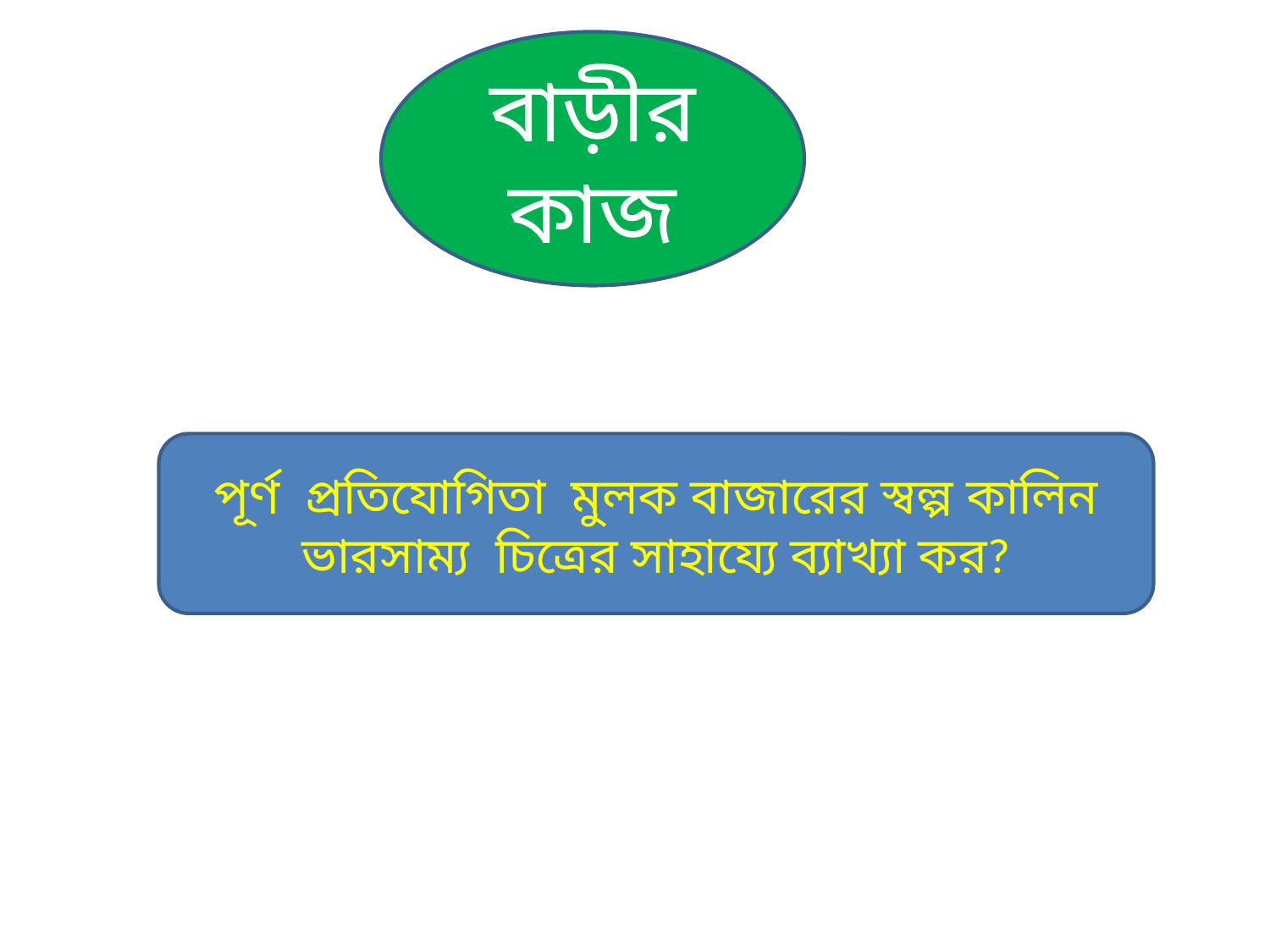

বাড়ীর কাজ
পূর্ণ  প্রতিযোগিতা  মুলক বাজারের স্বল্প কালিন ভারসাম্য  চিত্রের সাহায্যে ব্যাখ্যা কর?